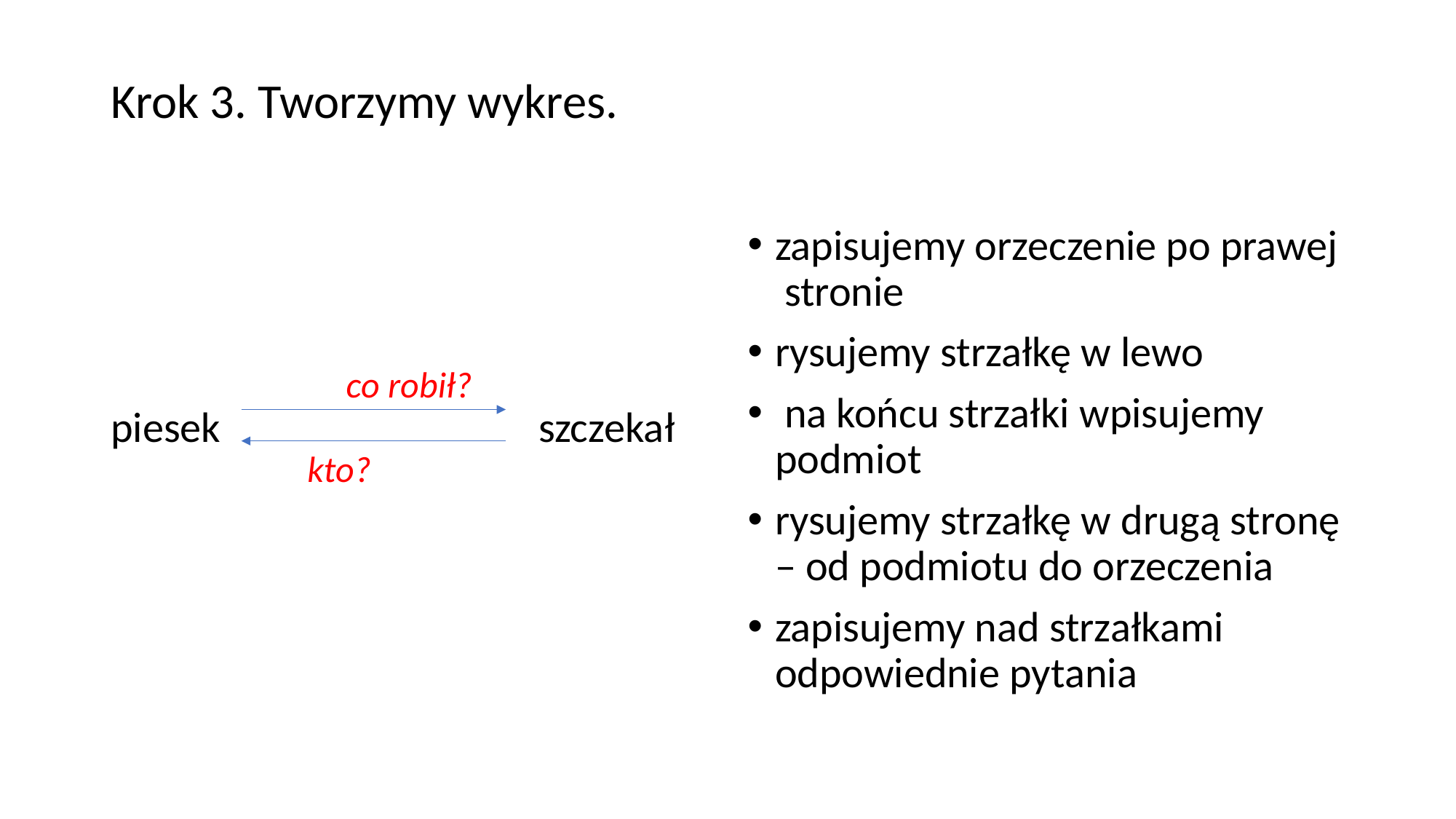

# Krok 3. Tworzymy wykres.

co robił?
piesek                                 szczekał
                        kto?

zapisujemy orzeczenie po prawej  stronie
rysujemy strzałkę w lewo
 na końcu strzałki wpisujemy podmiot
rysujemy strzałkę w drugą stronę – od podmiotu do orzeczenia
zapisujemy nad strzałkami odpowiednie pytania